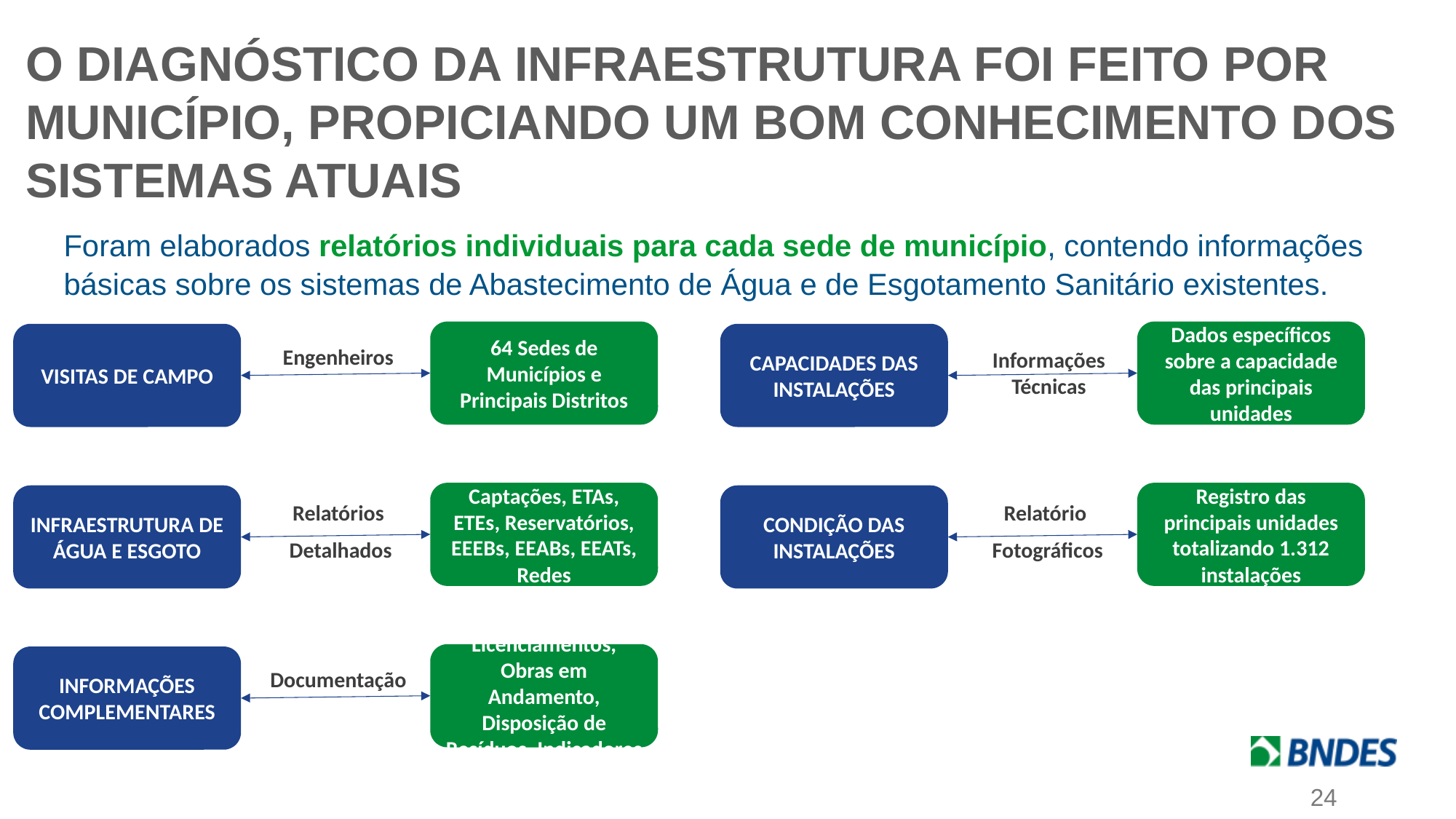

O DIAGNÓSTICO DA INFRAESTRUTURA FOI FEITO POR MUNICÍPIO, PROPICIANDO UM BOM CONHECIMENTO DOS SISTEMAS ATUAIS
Foram elaborados relatórios individuais para cada sede de município, contendo informações básicas sobre os sistemas de Abastecimento de Água e de Esgotamento Sanitário existentes.
64 Sedes de Municípios e Principais Distritos
Dados específicos sobre a capacidade das principais unidades
VISITAS DE CAMPO
CAPACIDADES DAS INSTALAÇÕES
Engenheiros
Informações Técnicas
Captações, ETAs, ETEs, Reservatórios, EEEBs, EEABs, EEATs, Redes
Registro das principais unidades totalizando 1.312 instalações
INFRAESTRUTURA DE ÁGUA E ESGOTO
CONDIÇÃO DAS INSTALAÇÕES
Relatórios
 Detalhados
Relatório
 Fotográficos
Licenciamentos, Obras em Andamento, Disposição de Resíduos, Indicadores
INFORMAÇÕES COMPLEMENTARES
Documentação